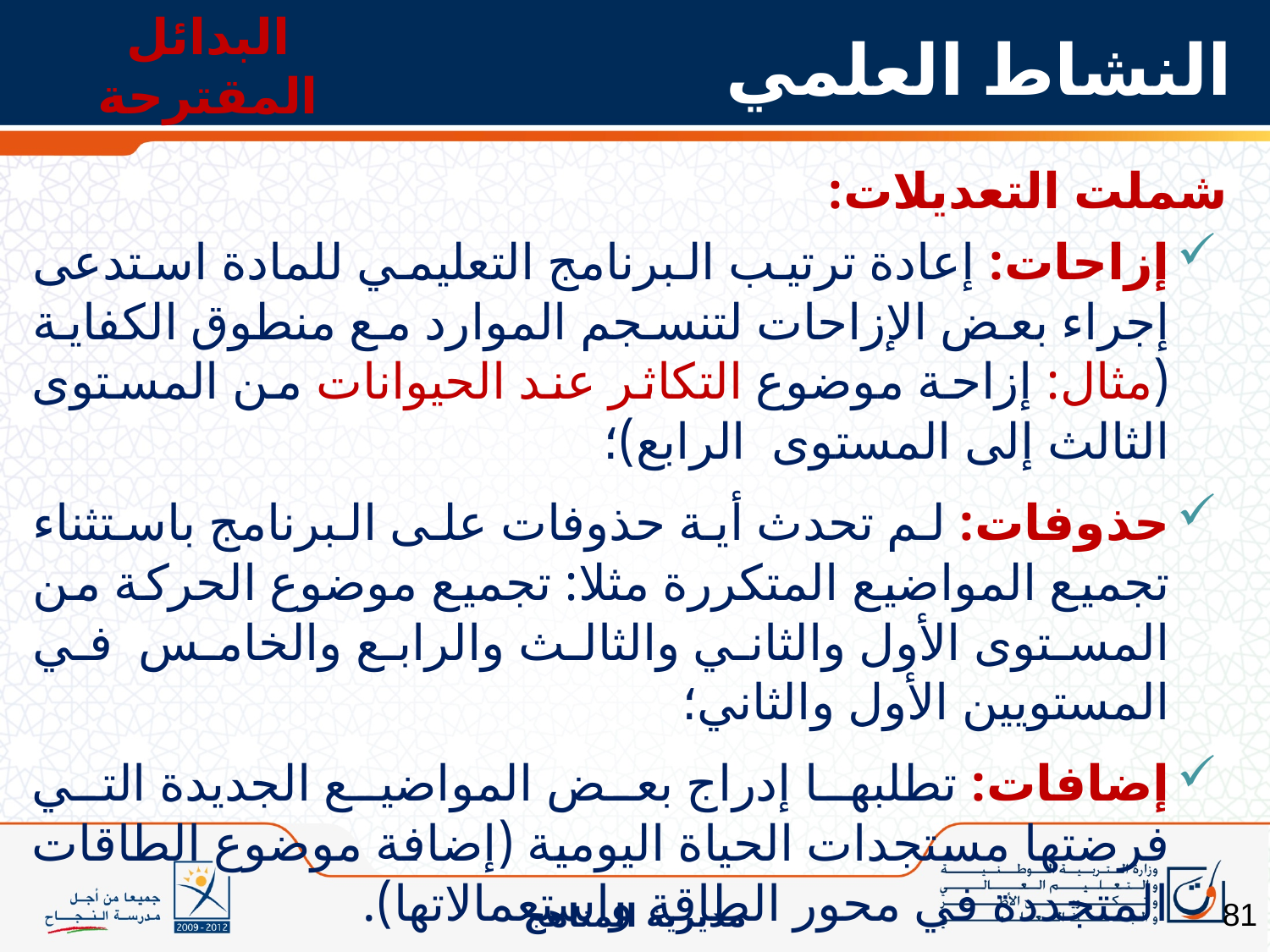

البدائل المقترحة
# النشاط العلمي
شملت التعديلات:
إزاحات: إعادة ترتيب البرنامج التعليمي للمادة استدعى إجراء بعض الإزاحات لتنسجم الموارد مع منطوق الكفاية (مثال: إزاحة موضوع التكاثر عند الحيوانات من المستوى الثالث إلى المستوى  الرابع)؛
حذوفات: لم تحدث أية حذوفات على البرنامج باستثناء تجميع المواضيع المتكررة مثلا: تجميع موضوع الحركة من المستوى الأول والثاني والثالث والرابع والخامس  في المستويين الأول والثاني؛
إضافات: تطلبها إدراج بعض المواضيع الجديدة التي فرضتها مستجدات الحياة اليومية (إضافة موضوع الطاقات المتجددة في محور الطاقة واستعمالاتها).
81
مديرية المناهج